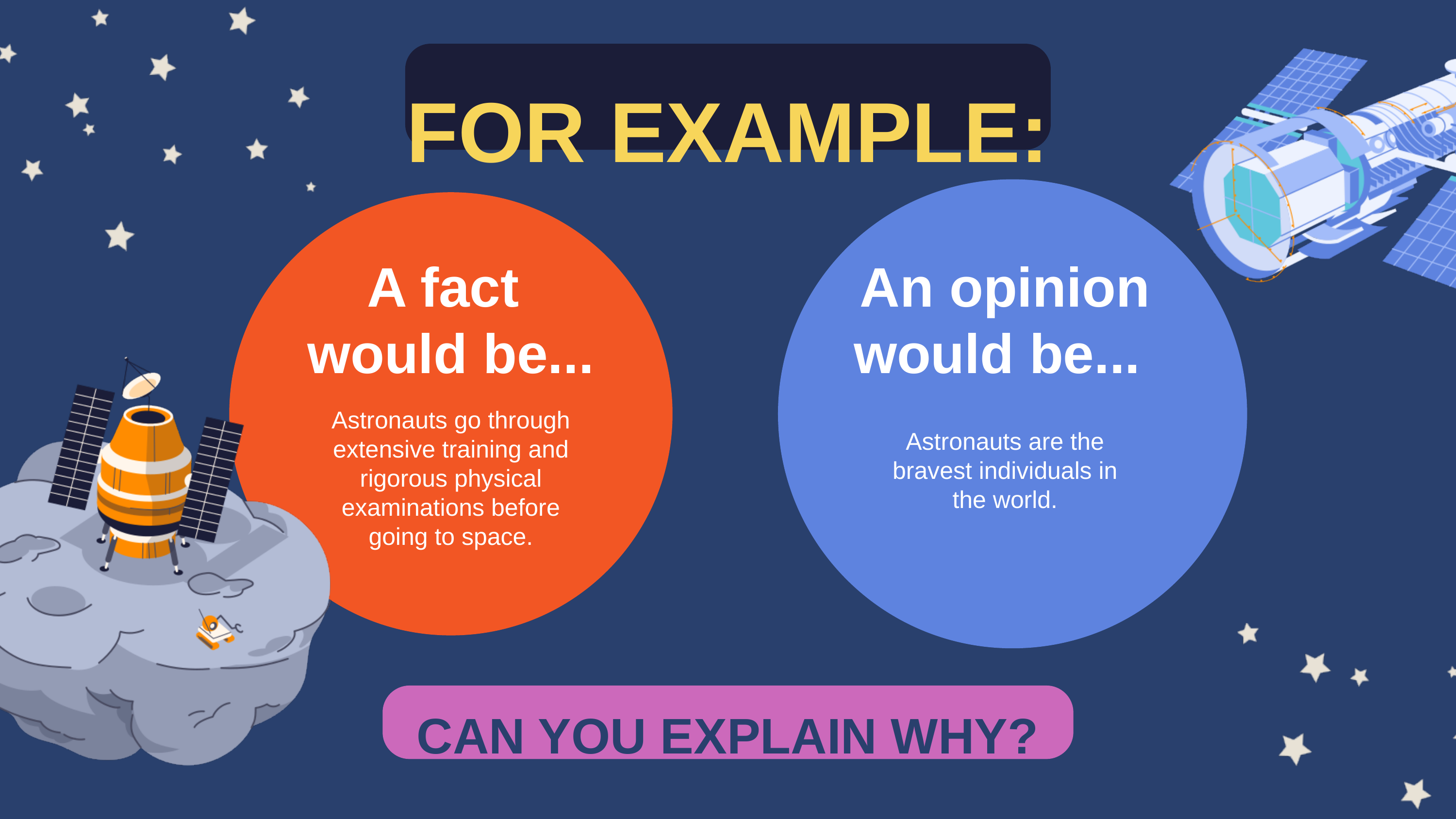

FOR EXAMPLE:

A fact
would be...
An opinion would be...

Astronauts go through extensive training and
rigorous physical examinations before going to space.
Astronauts are the bravest individuals in the world.

CAN YOU EXPLAIN WHY?